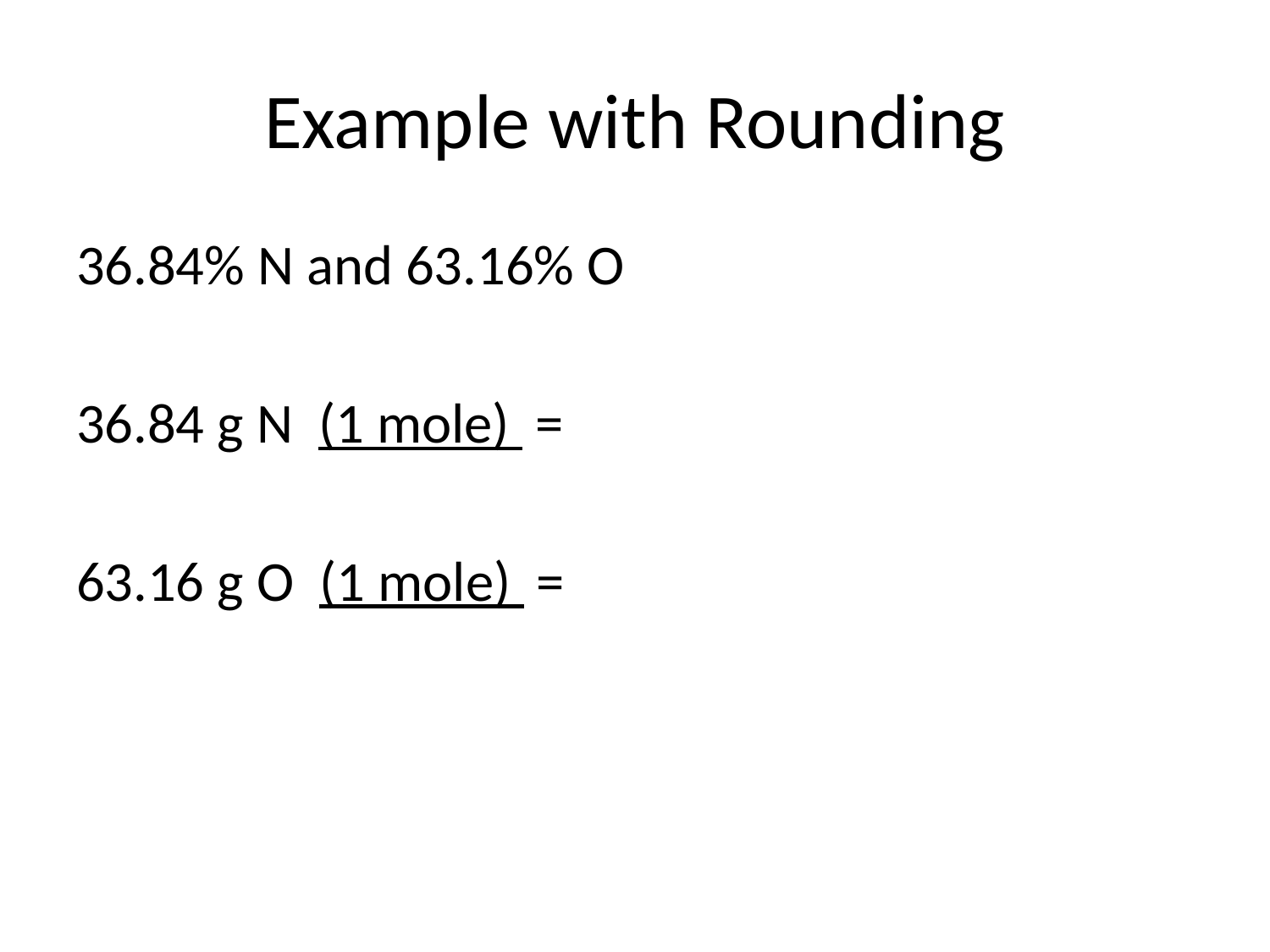

# Example with Rounding
36.84% N and 63.16% O

36.84 g N  (1 mole)  =

63.16 g O  (1 mole)  =